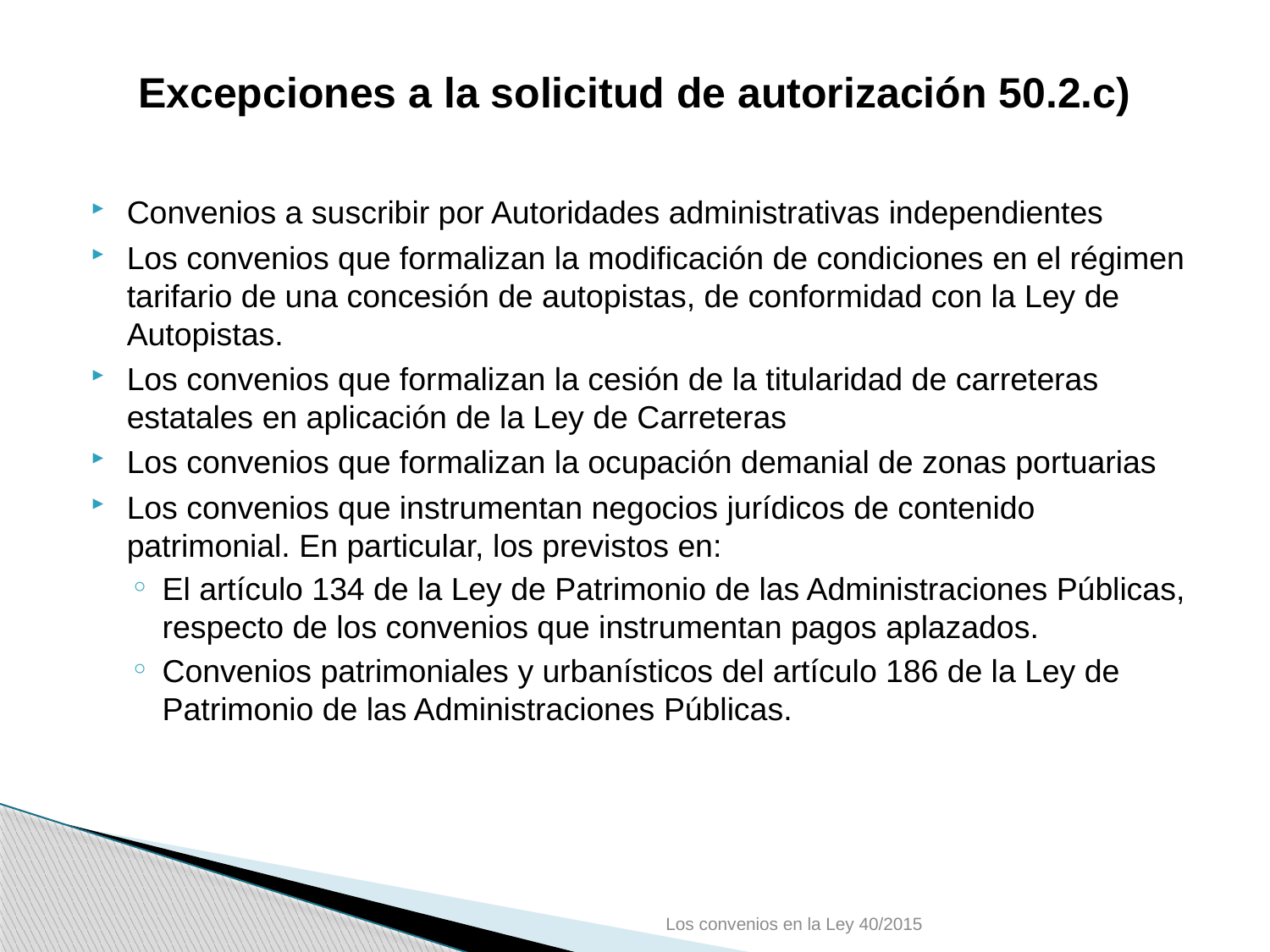

# Excepciones a la solicitud de autorización 50.2.c)
Convenios a suscribir por Autoridades administrativas independientes
Los convenios que formalizan la modificación de condiciones en el régimen tarifario de una concesión de autopistas, de conformidad con la Ley de Autopistas.
Los convenios que formalizan la cesión de la titularidad de carreteras estatales en aplicación de la Ley de Carreteras
Los convenios que formalizan la ocupación demanial de zonas portuarias
Los convenios que instrumentan negocios jurídicos de contenido patrimonial. En particular, los previstos en:
El artículo 134 de la Ley de Patrimonio de las Administraciones Públicas, respecto de los convenios que instrumentan pagos aplazados.
Convenios patrimoniales y urbanísticos del artículo 186 de la Ley de Patrimonio de las Administraciones Públicas.
Los convenios en la Ley 40/2015